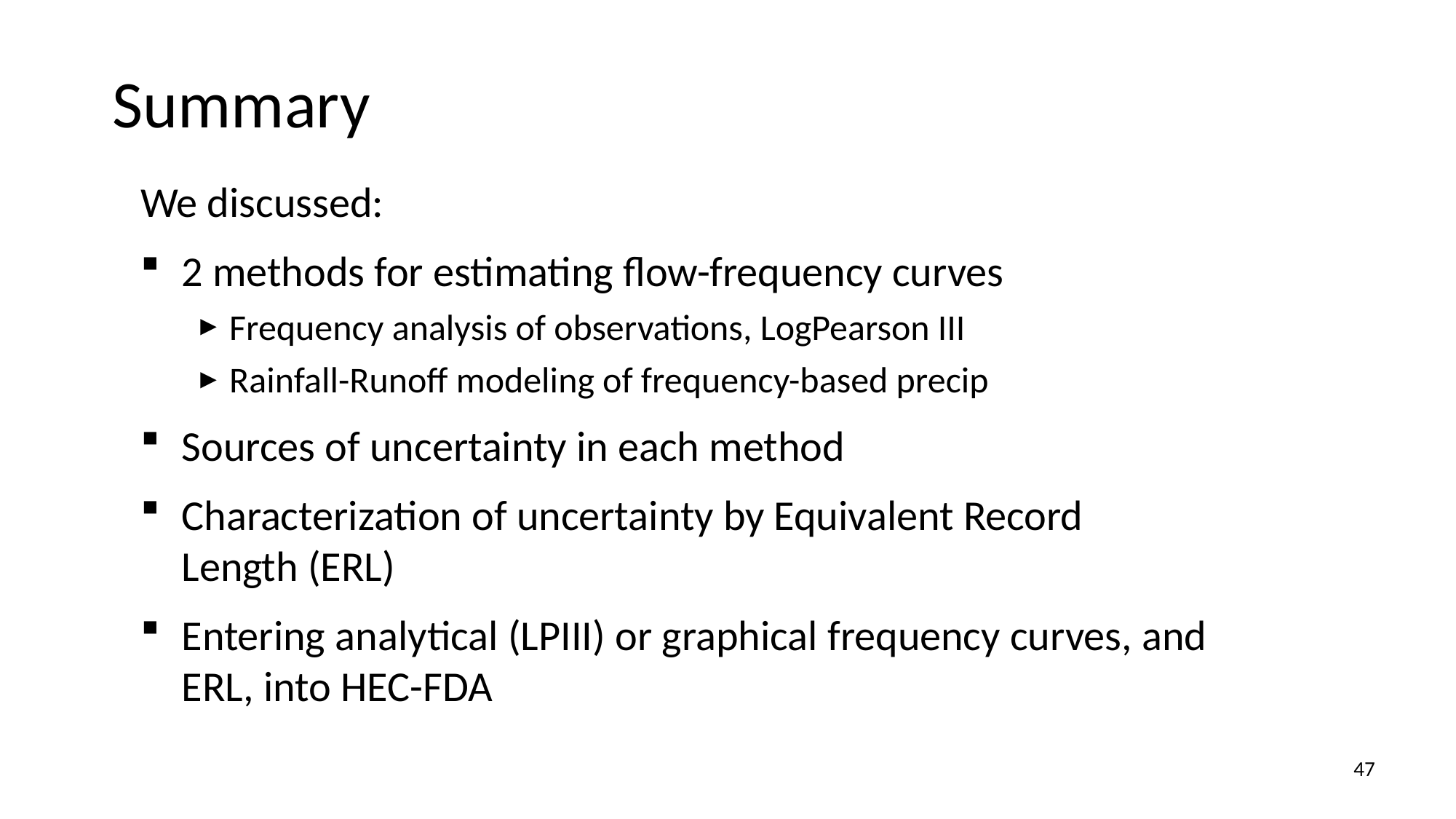

# Summary
We discussed:
2 methods for estimating flow-frequency curves
Frequency analysis of observations, LogPearson III
Rainfall-Runoff modeling of frequency-based precip
Sources of uncertainty in each method
Characterization of uncertainty by Equivalent Record Length (ERL)
Entering analytical (LPIII) or graphical frequency curves, and ERL, into HEC-FDA
47